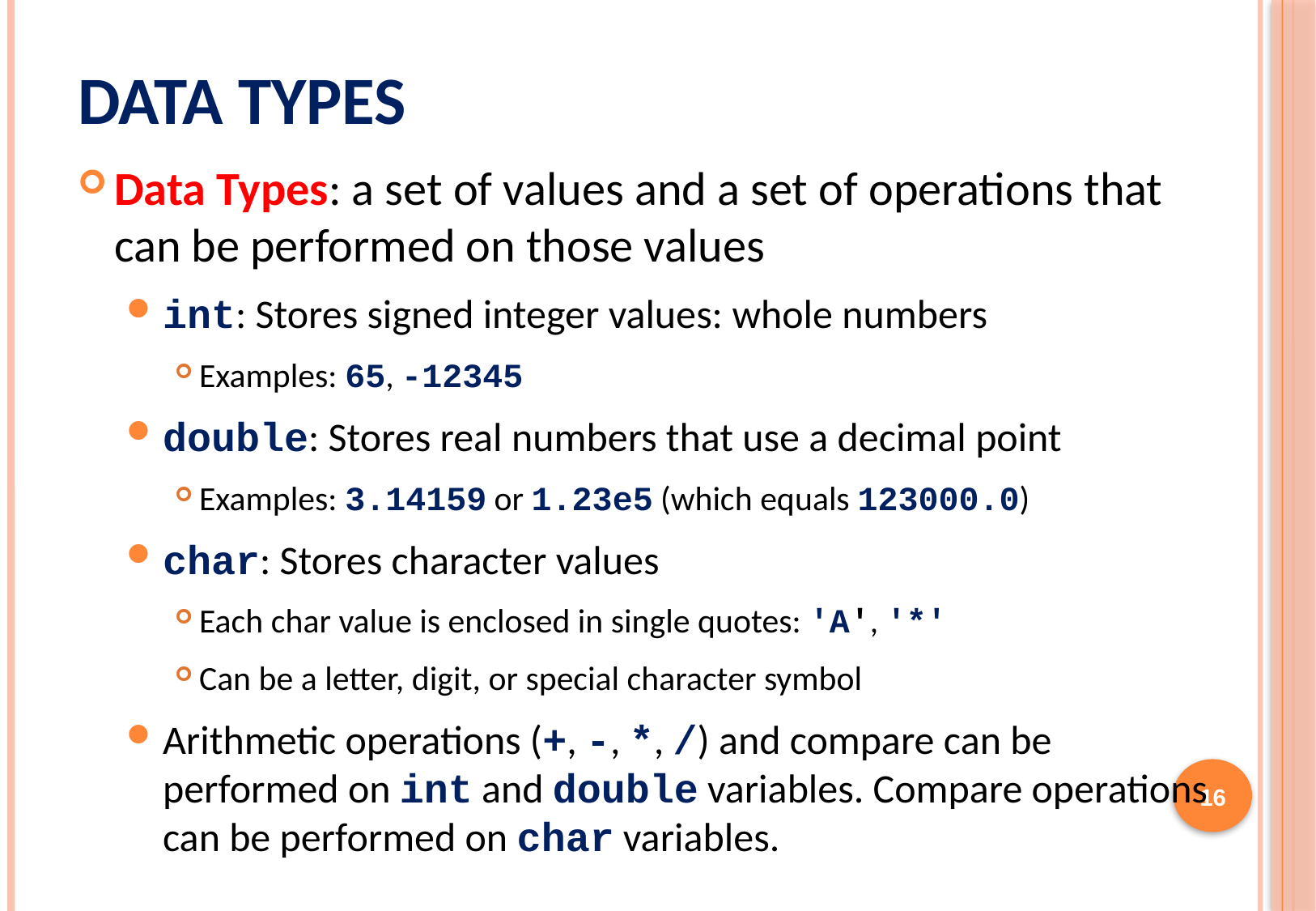

# Data Types
Data Types: a set of values and a set of operations that can be performed on those values
int: Stores signed integer values: whole numbers
Examples: 65, -12345
double: Stores real numbers that use a decimal point
Examples: 3.14159 or 1.23e5 (which equals 123000.0)
char: Stores character values
Each char value is enclosed in single quotes: 'A', '*'
Can be a letter, digit, or special character symbol
Arithmetic operations (+, -, *, /) and compare can be performed on int and double variables. Compare operations can be performed on char variables.
16